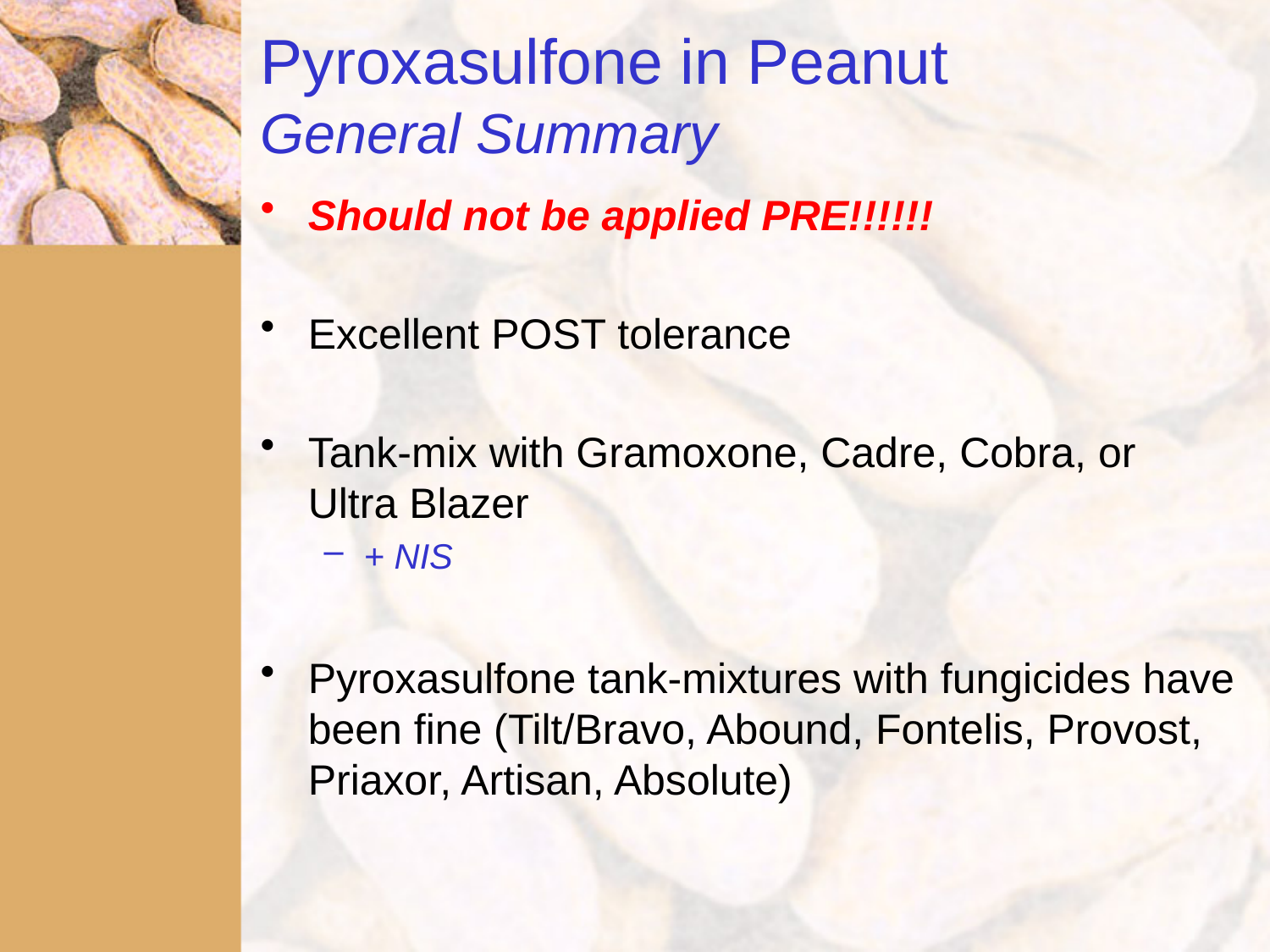

# Pyroxasulfone in Peanut General Summary
Should not be applied PRE!!!!!!

Excellent POST tolerance

Tank-mix with Gramoxone, Cadre, Cobra, or Ultra Blazer
+ NIS

Pyroxasulfone tank-mixtures with fungicides have been fine (Tilt/Bravo, Abound, Fontelis, Provost, Priaxor, Artisan, Absolute)